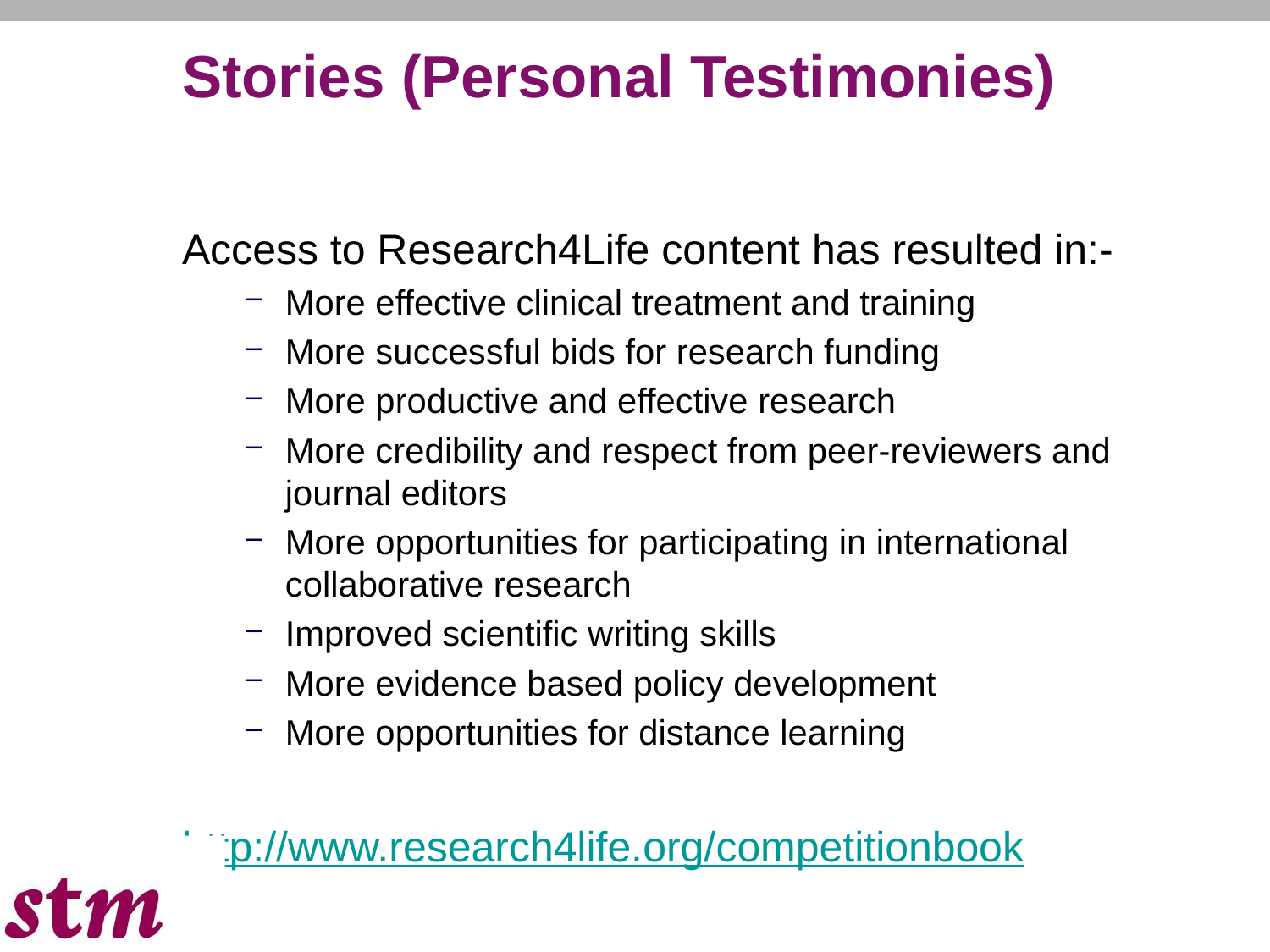

# Stories (Personal Testimonies)

Access to Research4Life content has resulted in:-
More effective clinical treatment and training
More successful bids for research funding
More productive and effective research
More credibility and respect from peer-reviewers and journal editors
More opportunities for participating in international collaborative research
Improved scientific writing skills
More evidence based policy development
More opportunities for distance learning

	http://www.research4life.org/competitionbook